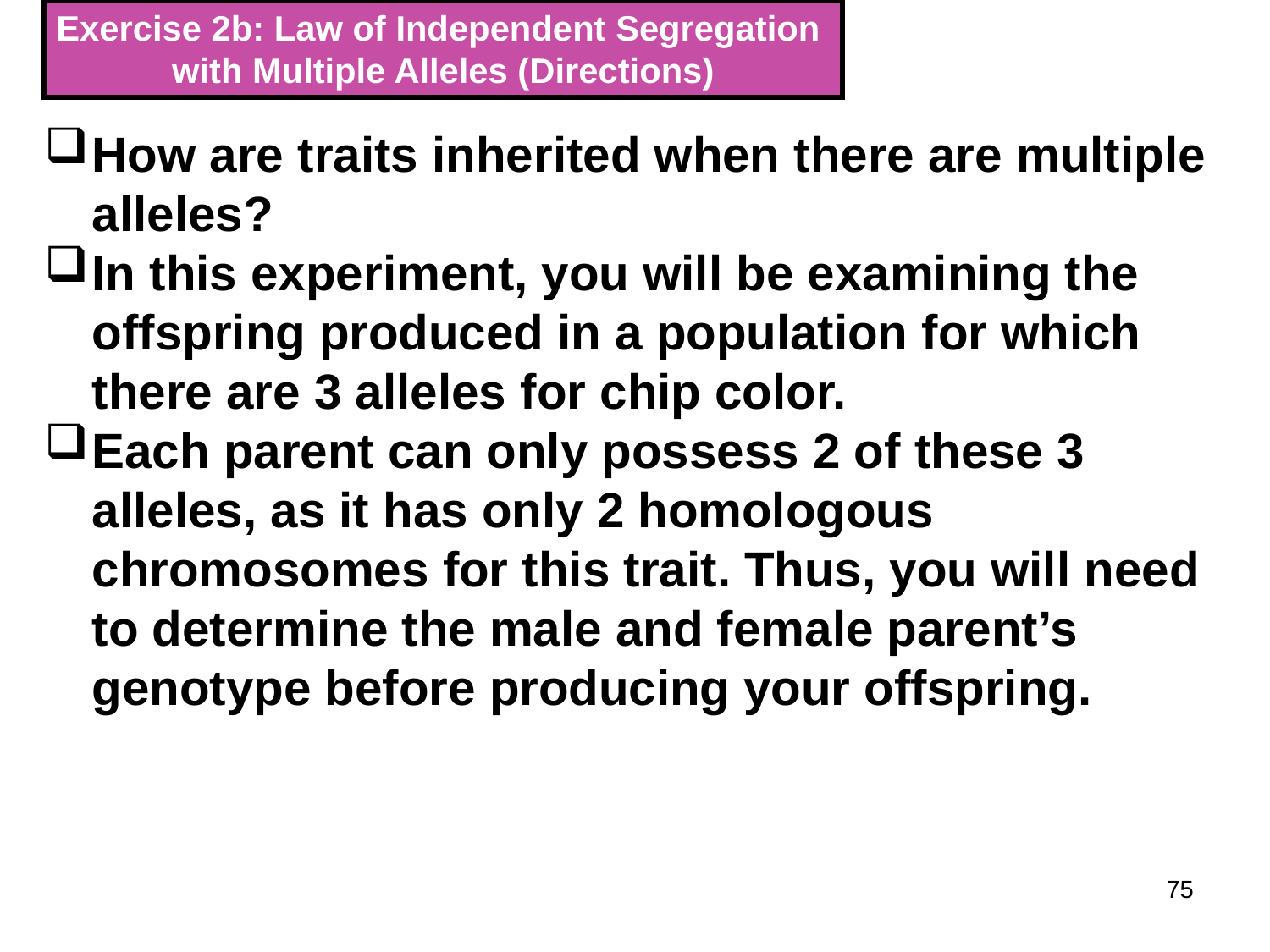

Exercise 2b: Law of Independent Segregation
with Multiple Alleles (Directions)
How are traits inherited when there are multiple alleles?
In this experiment, you will be examining the offspring produced in a population for which there are 3 alleles for chip color.
Each parent can only possess 2 of these 3 alleles, as it has only 2 homologous chromosomes for this trait. Thus, you will need to determine the male and female parent’s genotype before producing your offspring.

75